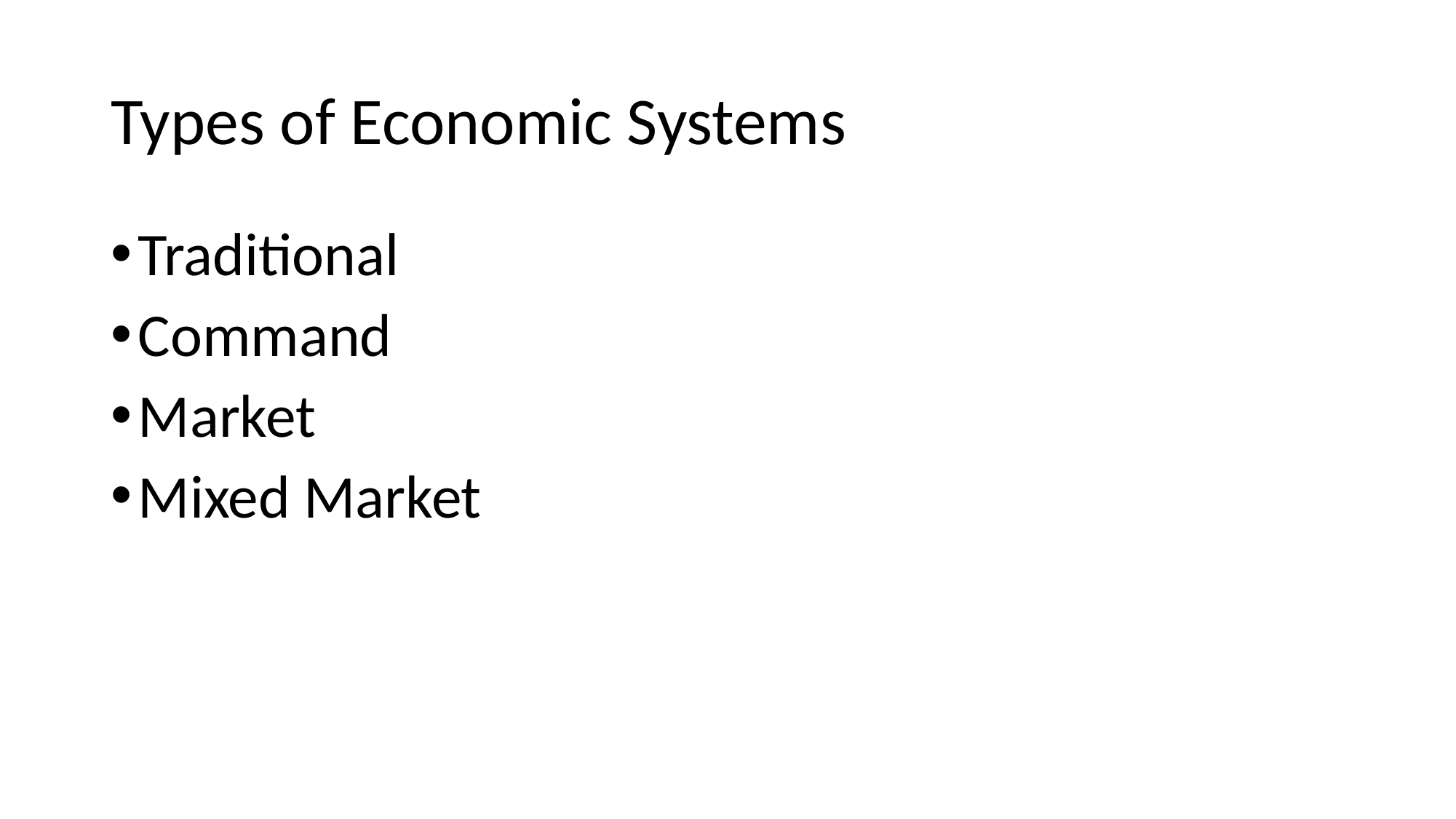

# Types of Economic Systems
Traditional
Command
Market
Mixed Market